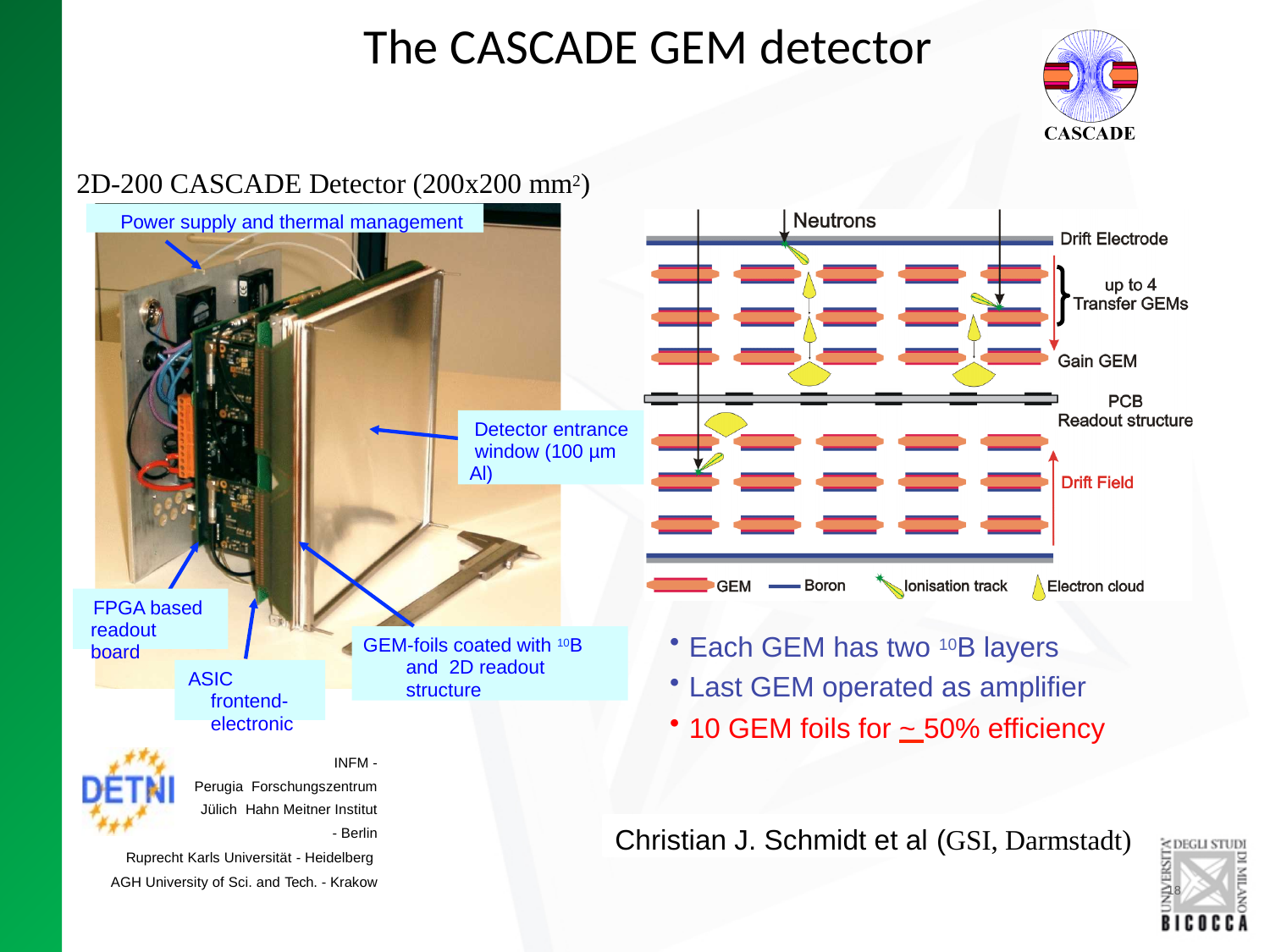

# The CASCADE GEM detector

2D-200 CASCADE Detector (200x200 mm2)

Power supply and thermal management

Detector entrance  window (100 µm Al)

FPGA based  readout board

Each GEM has two 10B layers
Last GEM operated as amplifier
10 GEM foils for ~ 50% efficiency
GEM-foils coated with 10B and  2D readout structure

ASIC frontend-  electronic
INFM - Perugia  Forschungszentrum Jülich  Hahn Meitner Institut - Berlin
Ruprecht Karls Universität - Heidelberg  AGH University of Sci. and Tech. - Krakow

Christian J. Schmidt et al (GSI, Darmstadt)
18